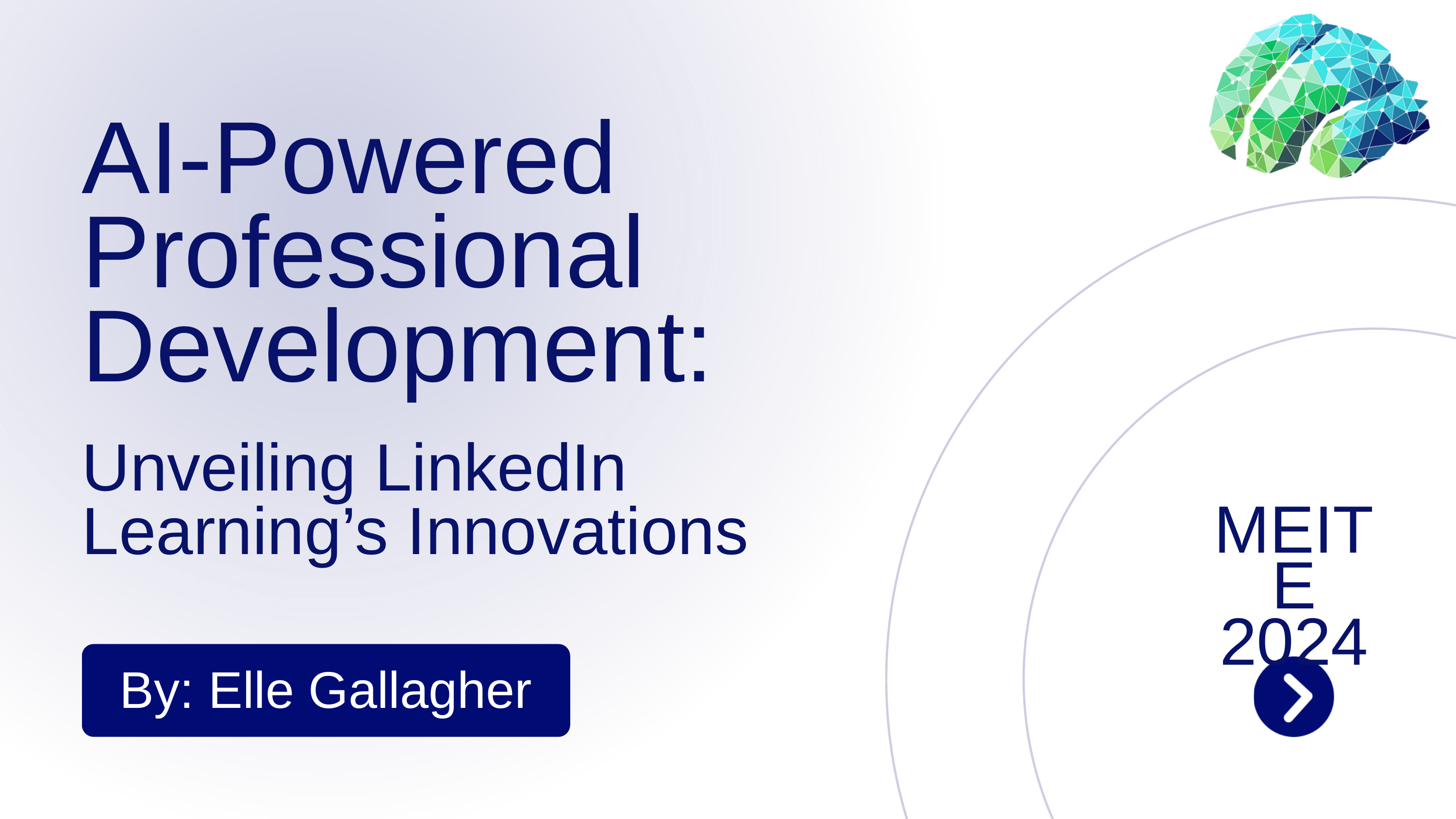

AI-Powered Professional Development:

Unveiling LinkedIn Learning’s Innovations
MEITE
2024

By: Elle Gallagher